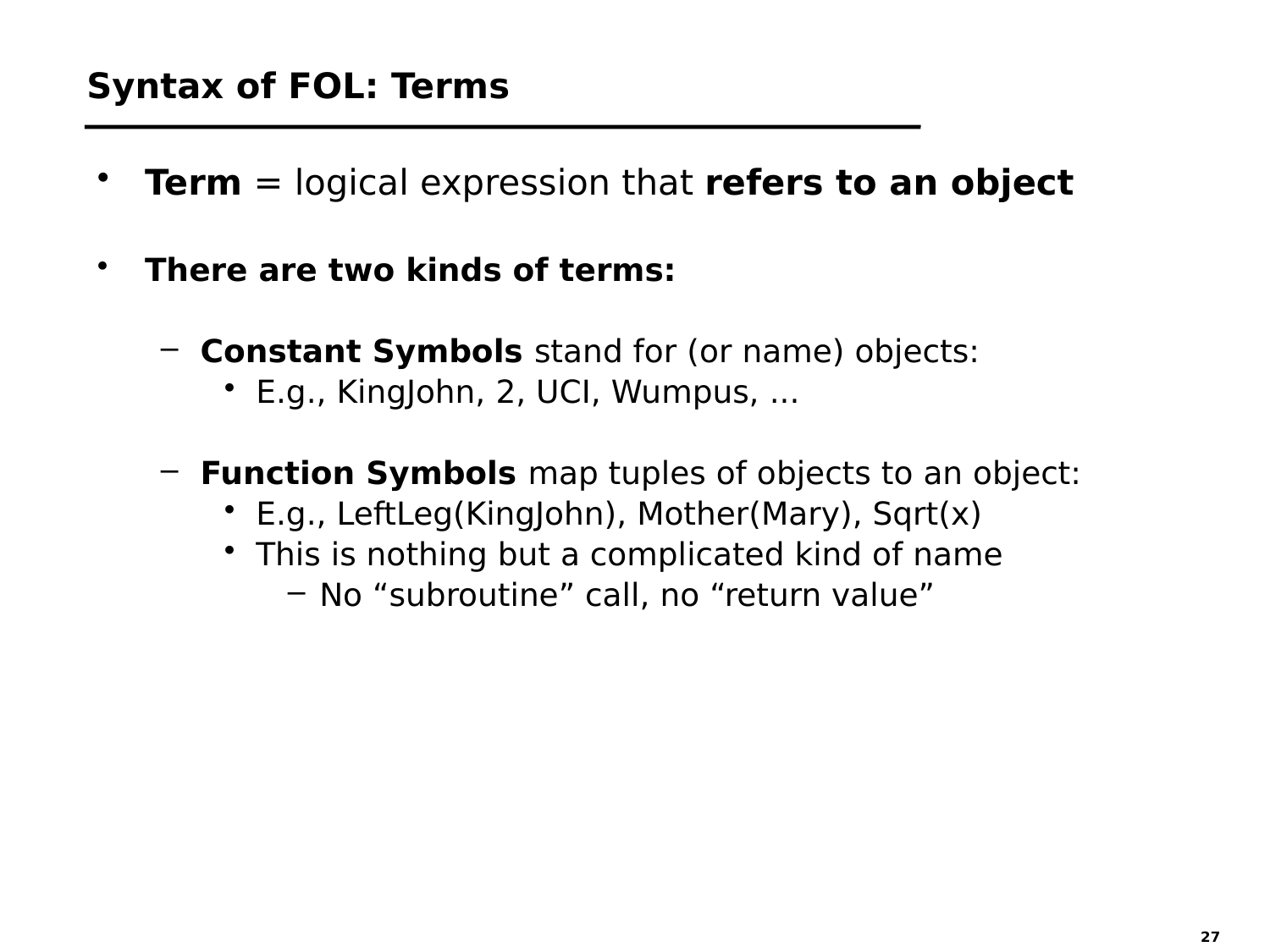

# Syntax of FOL: Terms
Term = logical expression that refers to an object

There are two kinds of terms:

Constant Symbols stand for (or name) objects:
E.g., KingJohn, 2, UCI, Wumpus, ...

Function Symbols map tuples of objects to an object:
E.g., LeftLeg(KingJohn), Mother(Mary), Sqrt(x)
This is nothing but a complicated kind of name
No “subroutine” call, no “return value”